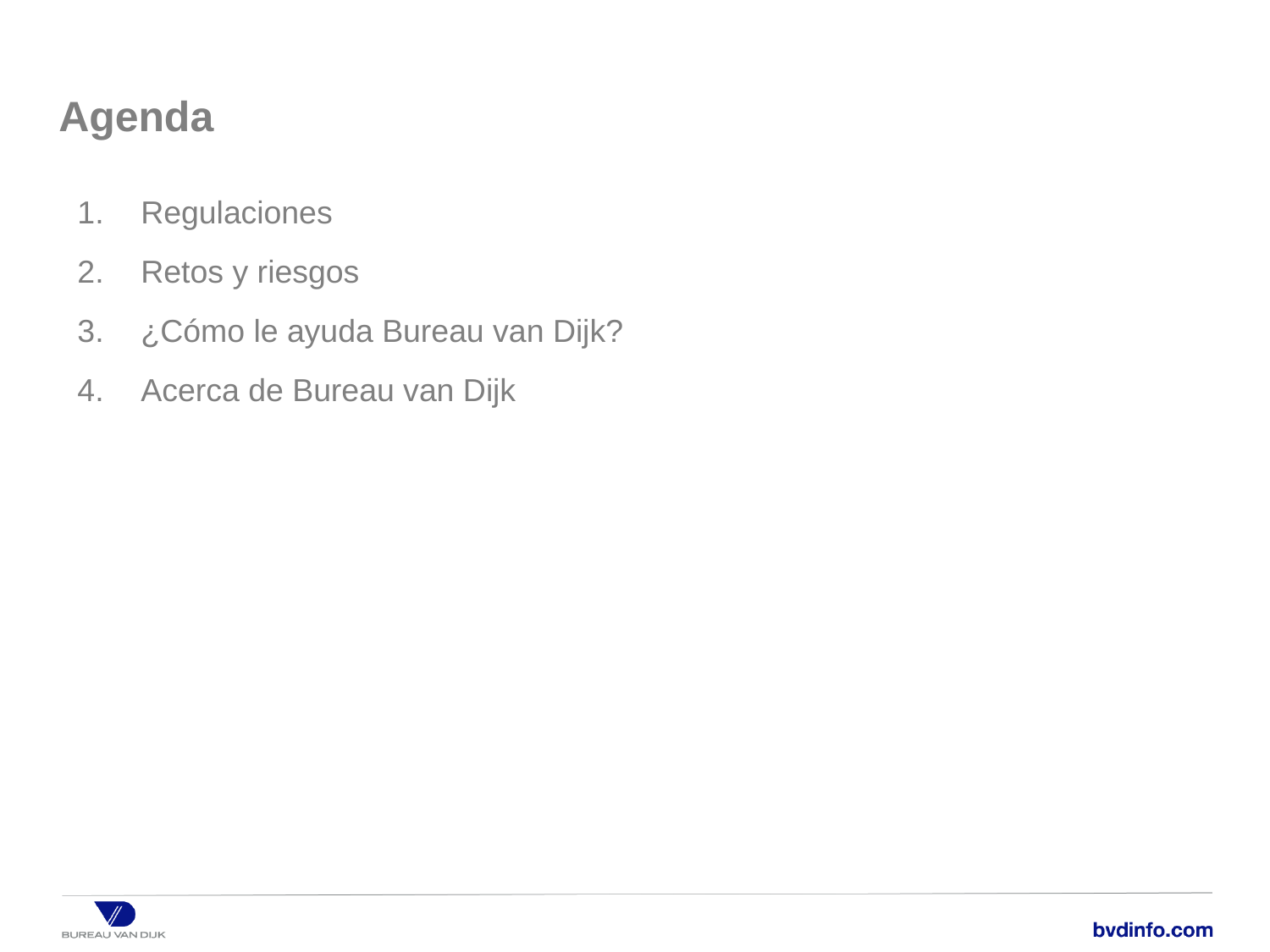

Agenda
Regulaciones
Retos y riesgos
¿Cómo le ayuda Bureau van Dijk?
Acerca de Bureau van Dijk